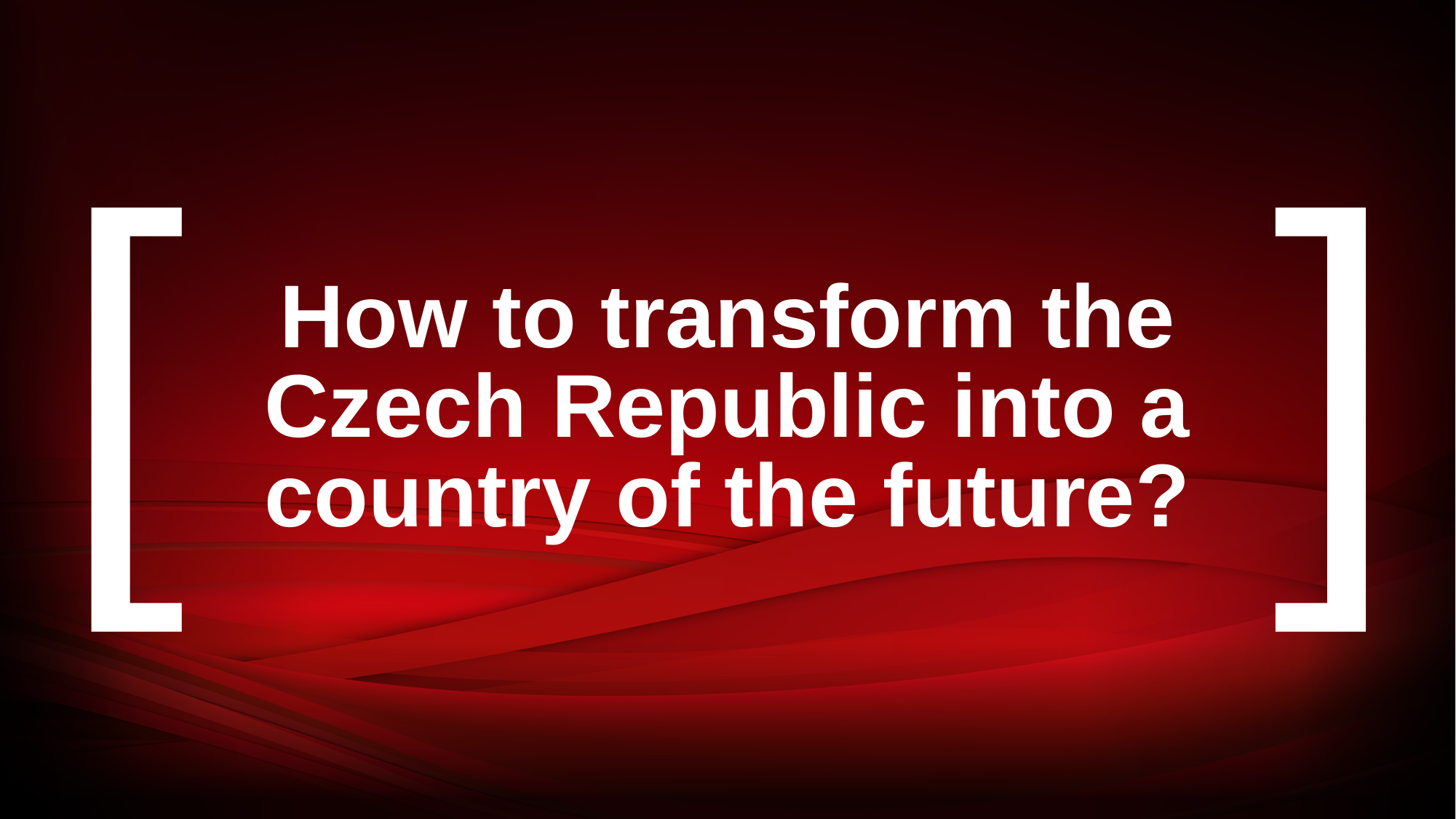

[
]
# How to transform the Czech Republic into a country of the future?